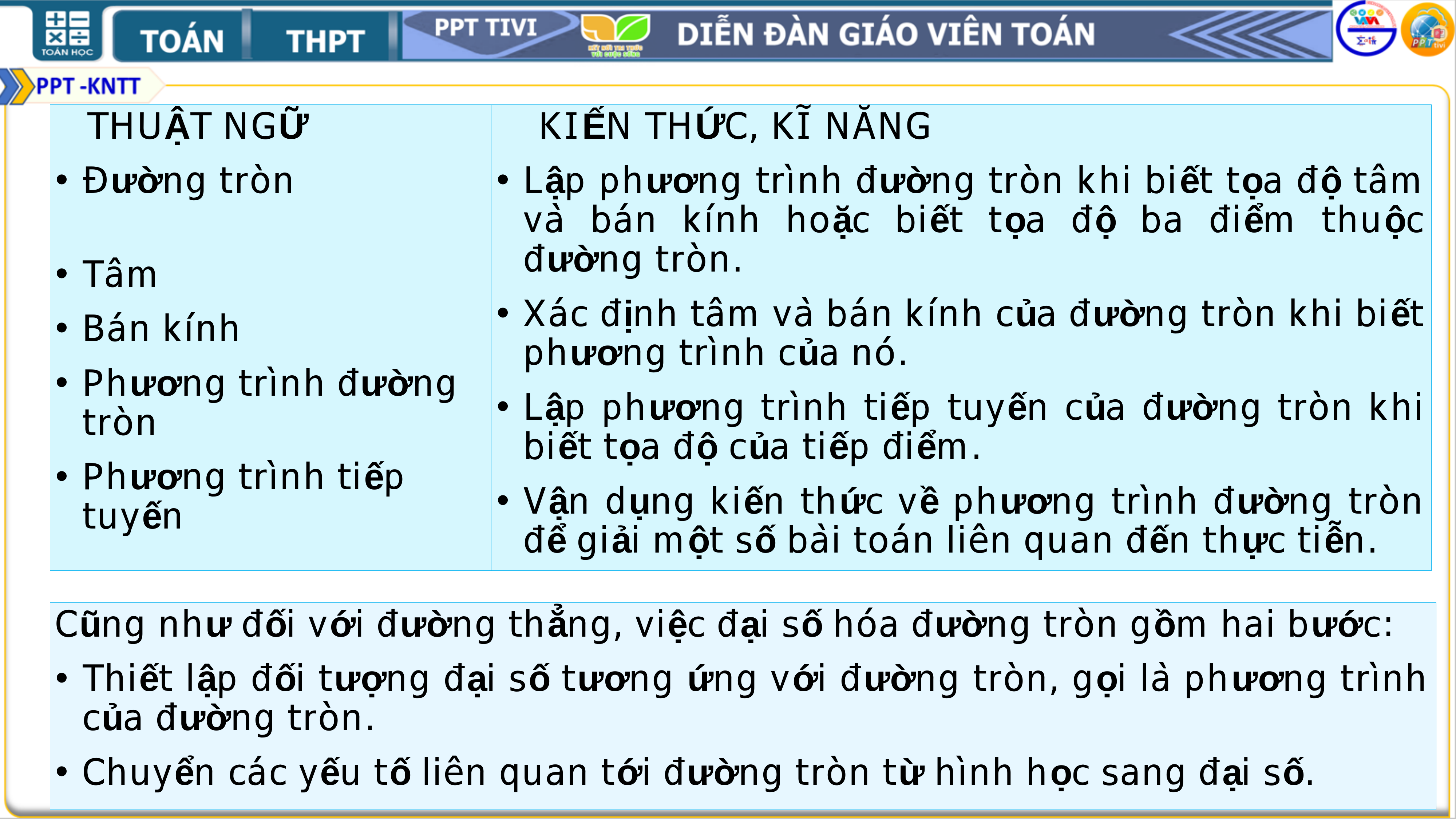

THUẬT NGỮ
Đường tròn
Tâm
Bán kính
Phương trình đường tròn
Phương trình tiếp tuyến
    KIẾN THỨC, KĨ NĂNG
Lập phương trình đường tròn khi biết tọa độ tâm và bán kính hoặc biết tọa độ ba điểm thuộc đường tròn.
Xác định tâm và bán kính của đường tròn khi biết phương trình của nó.
Lập phương trình tiếp tuyến của đường tròn khi biết tọa độ của tiếp điểm.
Vận dụng kiến thức về phương trình đường tròn để giải một số bài toán liên quan đến thực tiễn.
Cũng như đối với đường thẳng, việc đại số hóa đường tròn gồm hai bước:
Thiết lập đối tượng đại số tương ứng với đường tròn, gọi là phương trình của đường tròn.
Chuyển các yếu tố liên quan tới đường tròn từ hình học sang đại số.